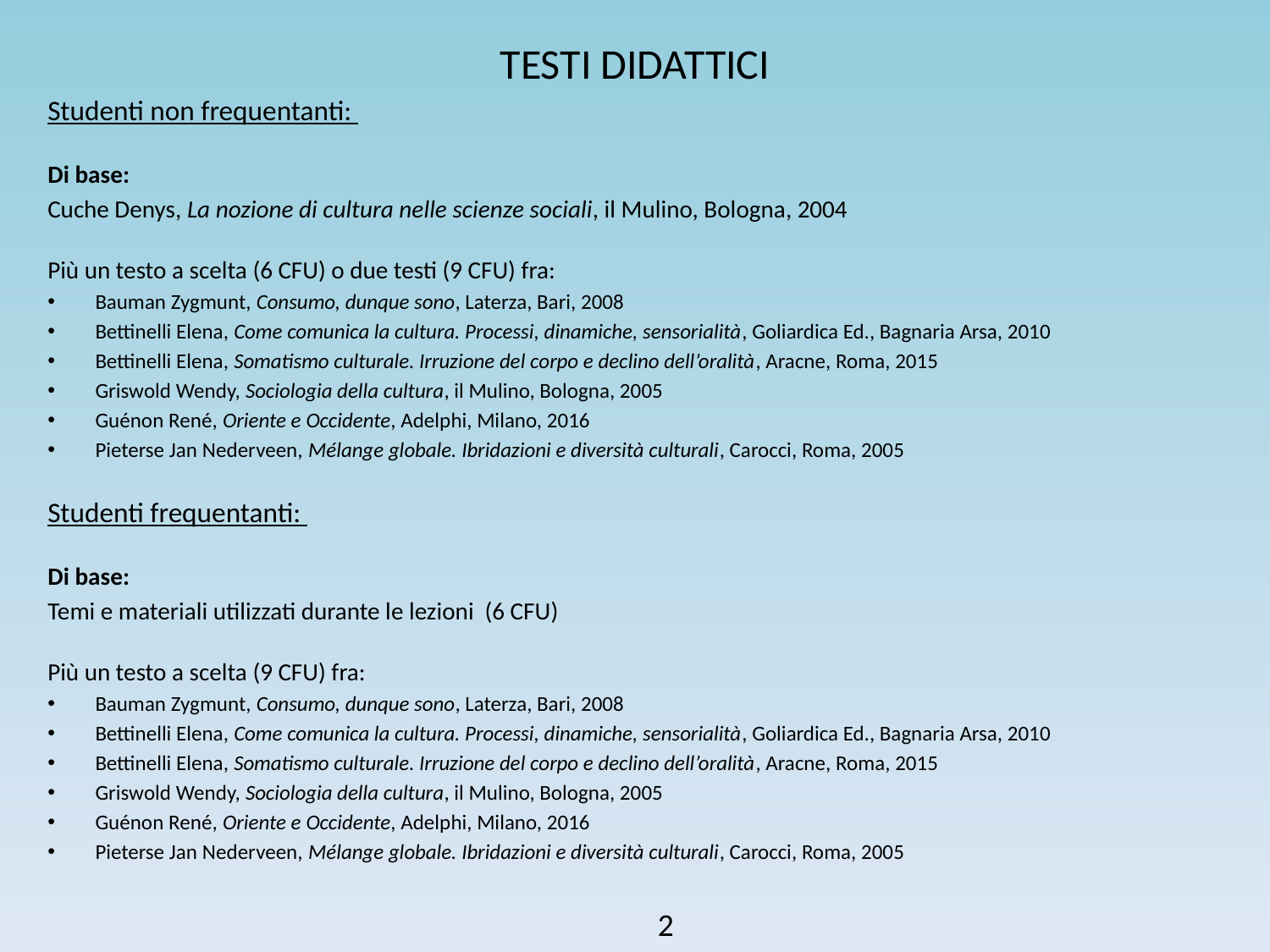

# TESTI DIDATTICI
Studenti non frequentanti:

Di base:
Cuche Denys, La nozione di cultura nelle scienze sociali, il Mulino, Bologna, 2004

Più un testo a scelta (6 CFU) o due testi (9 CFU) fra:
Bauman Zygmunt, Consumo, dunque sono, Laterza, Bari, 2008
Bettinelli Elena, Come comunica la cultura. Processi, dinamiche, sensorialità, Goliardica Ed., Bagnaria Arsa, 2010
Bettinelli Elena, Somatismo culturale. Irruzione del corpo e declino dell’oralità, Aracne, Roma, 2015
Griswold Wendy, Sociologia della cultura, il Mulino, Bologna, 2005
Guénon René, Oriente e Occidente, Adelphi, Milano, 2016
Pieterse Jan Nederveen, Mélange globale. Ibridazioni e diversità culturali, Carocci, Roma, 2005

Studenti frequentanti:

Di base:
Temi e materiali utilizzati durante le lezioni  (6 CFU)

Più un testo a scelta (9 CFU) fra:
Bauman Zygmunt, Consumo, dunque sono, Laterza, Bari, 2008
Bettinelli Elena, Come comunica la cultura. Processi, dinamiche, sensorialità, Goliardica Ed., Bagnaria Arsa, 2010
Bettinelli Elena, Somatismo culturale. Irruzione del corpo e declino dell’oralità, Aracne, Roma, 2015
Griswold Wendy, Sociologia della cultura, il Mulino, Bologna, 2005
Guénon René, Oriente e Occidente, Adelphi, Milano, 2016
Pieterse Jan Nederveen, Mélange globale. Ibridazioni e diversità culturali, Carocci, Roma, 2005
2